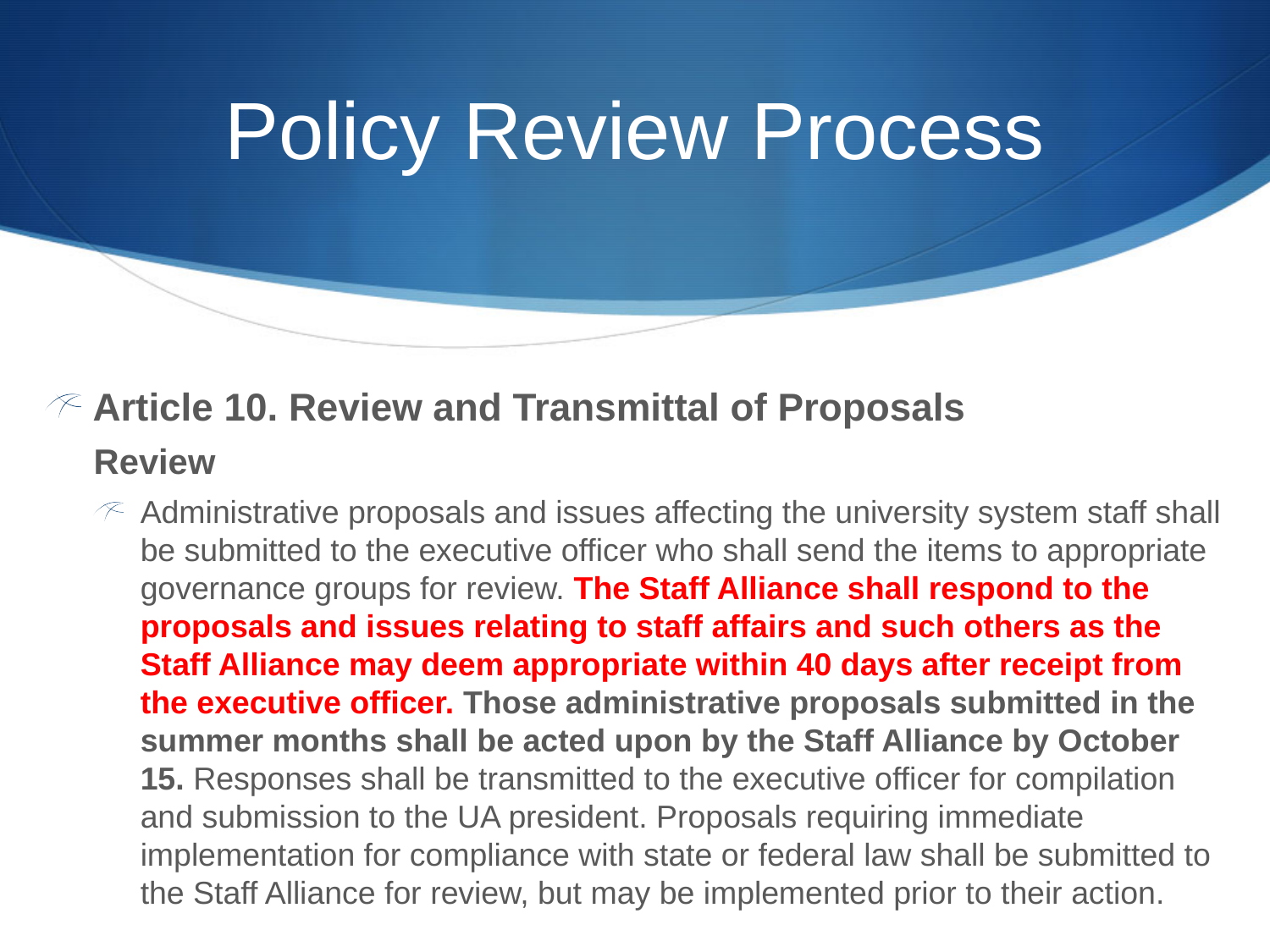

# Policy Review Process
Article 10. Review and Transmittal of Proposals
Review
Administrative proposals and issues affecting the university system staff shall be submitted to the executive officer who shall send the items to appropriate governance groups for review. The Staff Alliance shall respond to the proposals and issues relating to staff affairs and such others as the Staff Alliance may deem appropriate within 40 days after receipt from the executive officer. Those administrative proposals submitted in the summer months shall be acted upon by the Staff Alliance by October 15. Responses shall be transmitted to the executive officer for compilation and submission to the UA president. Proposals requiring immediate implementation for compliance with state or federal law shall be submitted to the Staff Alliance for review, but may be implemented prior to their action.